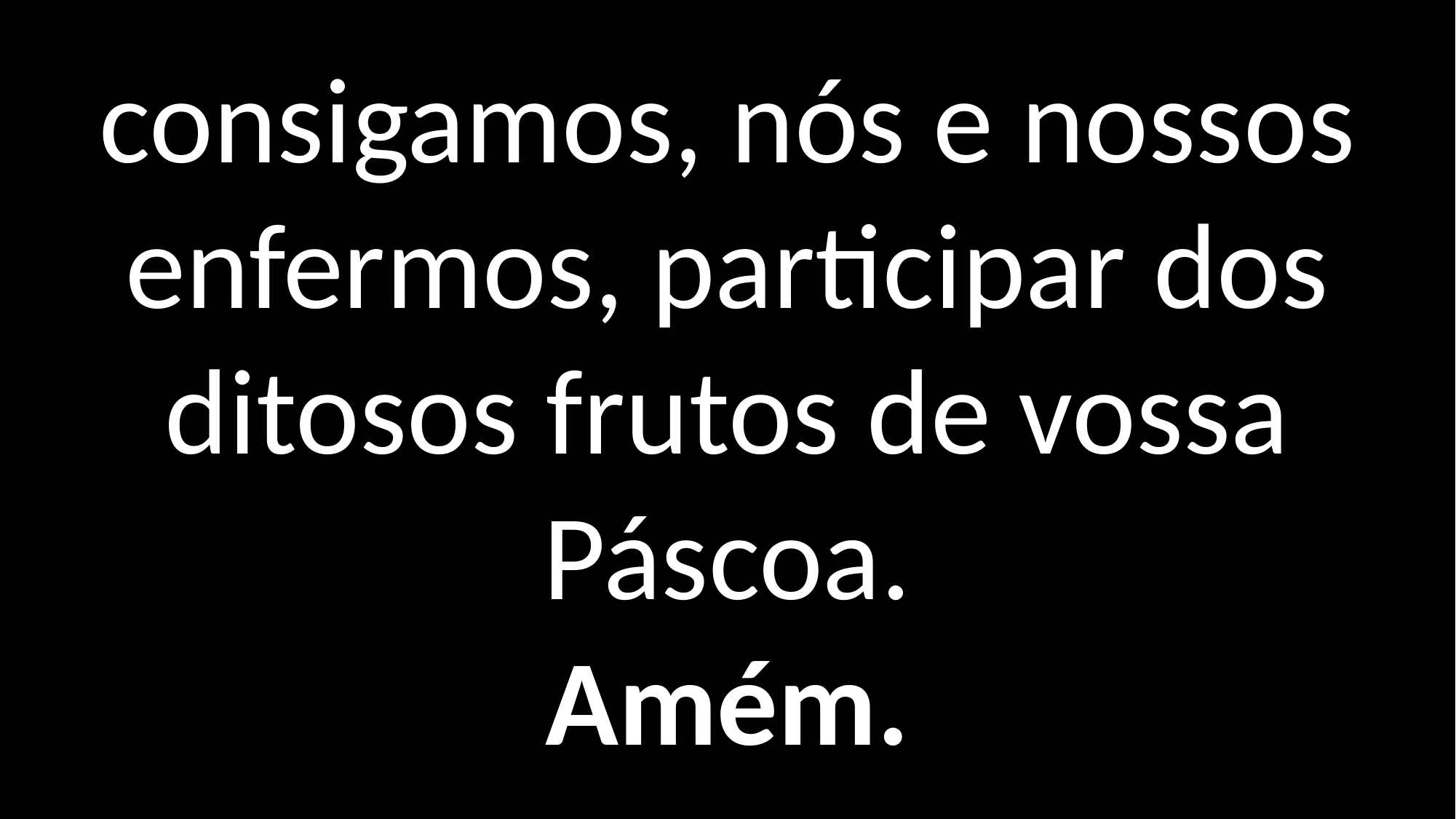

consigamos, nós e nossos enfermos, participar dos ditosos frutos de vossa Páscoa.
Amém.